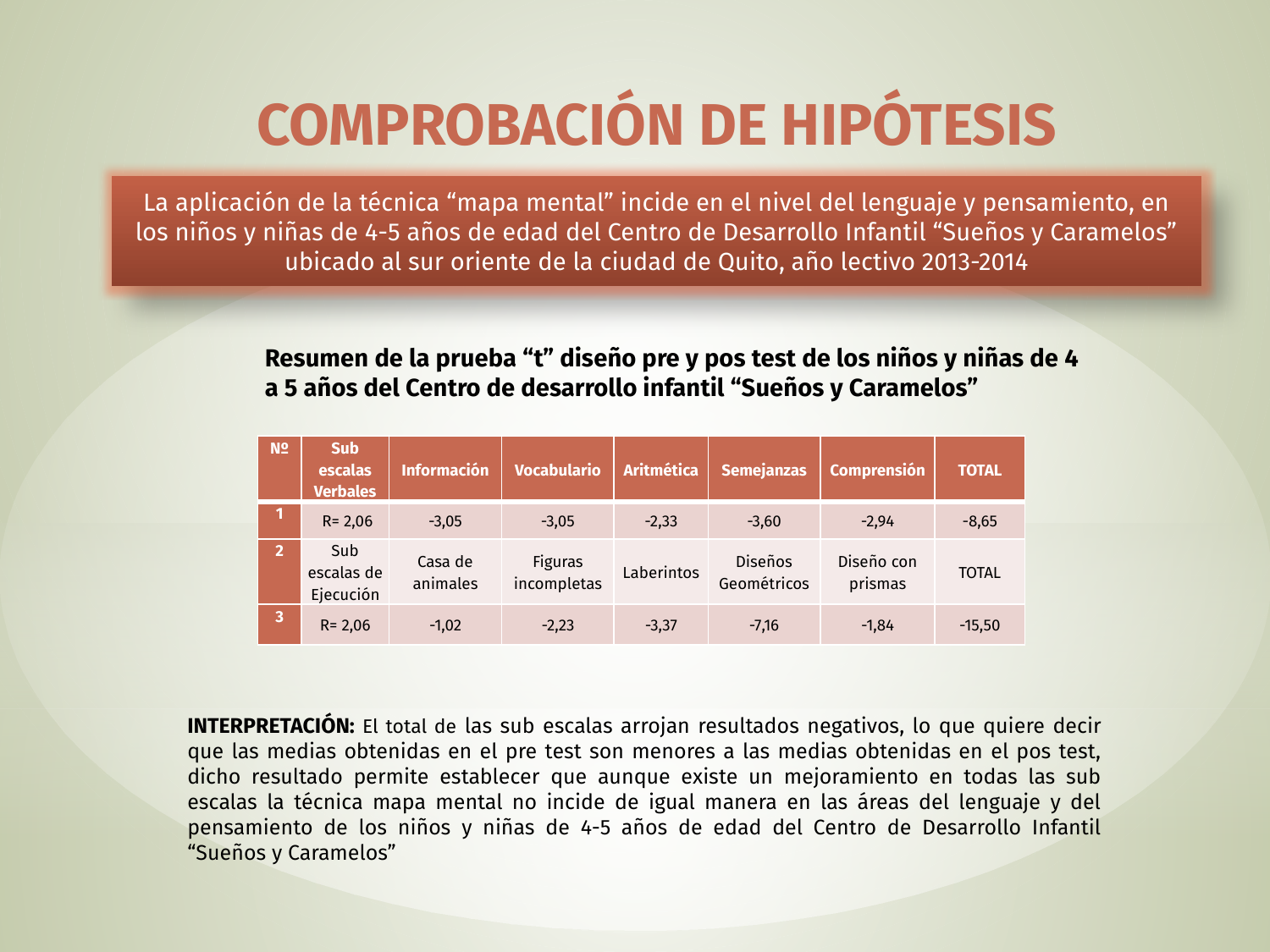

Comprobación de hipótesis

La aplicación de la técnica “mapa mental” incide en el nivel del lenguaje y pensamiento, en los niños y niñas de 4-5 años de edad del Centro de Desarrollo Infantil “Sueños y Caramelos” ubicado al sur oriente de la ciudad de Quito, año lectivo 2013-2014
Resumen de la prueba “t” diseño pre y pos test de los niños y niñas de 4 a 5 años del Centro de desarrollo infantil “Sueños y Caramelos”
| Nº | Sub escalas Verbales | Información | Vocabulario | Aritmética | Semejanzas | Comprensión | TOTAL |
| --- | --- | --- | --- | --- | --- | --- | --- |
| 1 | R= 2,06 | -3,05 | -3,05 | -2,33 | -3,60 | -2,94 | -8,65 |
| 2 | Sub escalas de Ejecución | Casa de animales | Figuras incompletas | Laberintos | Diseños Geométricos | Diseño con prismas | TOTAL |
| 3 | R= 2,06 | -1,02 | -2,23 | -3,37 | -7,16 | -1,84 | -15,50 |
INTERPRETACIÓN: El total de las sub escalas arrojan resultados negativos, lo que quiere decir que las medias obtenidas en el pre test son menores a las medias obtenidas en el pos test, dicho resultado permite establecer que aunque existe un mejoramiento en todas las sub escalas la técnica mapa mental no incide de igual manera en las áreas del lenguaje y del pensamiento de los niños y niñas de 4-5 años de edad del Centro de Desarrollo Infantil “Sueños y Caramelos”